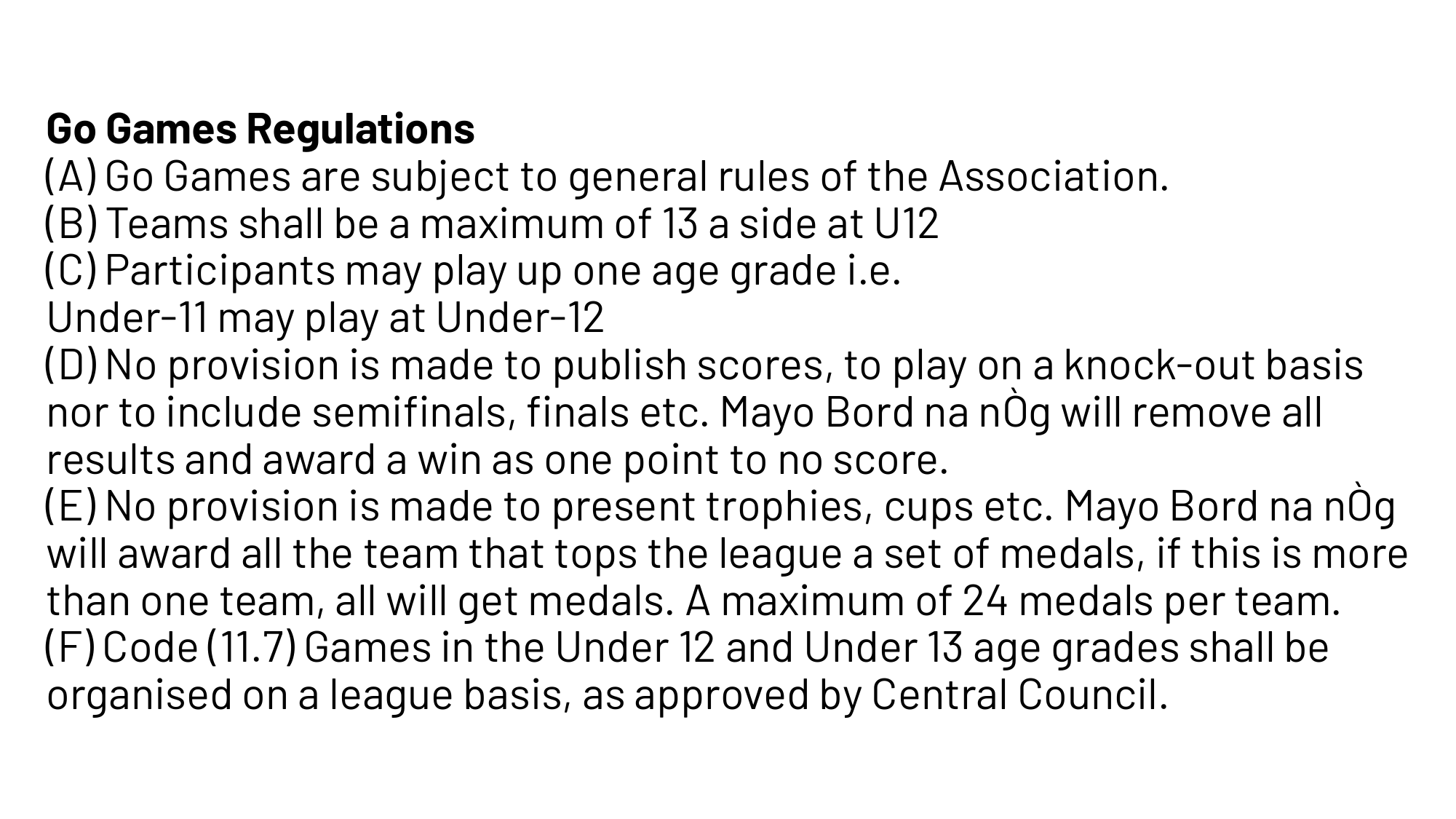

# Go Games Regulations (A) Go Games are subject to general rules of the Association. (B) Teams shall be a maximum of 13 a side at U12 (C) Participants may play up one age grade i.e. Under-11 may play at Under-12 (D) No provision is made to publish scores, to play on a knock-out basis nor to include semifinals, finals etc. Mayo Bord na nÒg will remove all results and award a win as one point to no score. (E) No provision is made to present trophies, cups etc. Mayo Bord na nÒg will award all the team that tops the league a set of medals, if this is more than one team, all will get medals. A maximum of 24 medals per team. (F) Code (11.7) Games in the Under 12 and Under 13 age grades shall be organised on a league basis, as approved by Central Council.